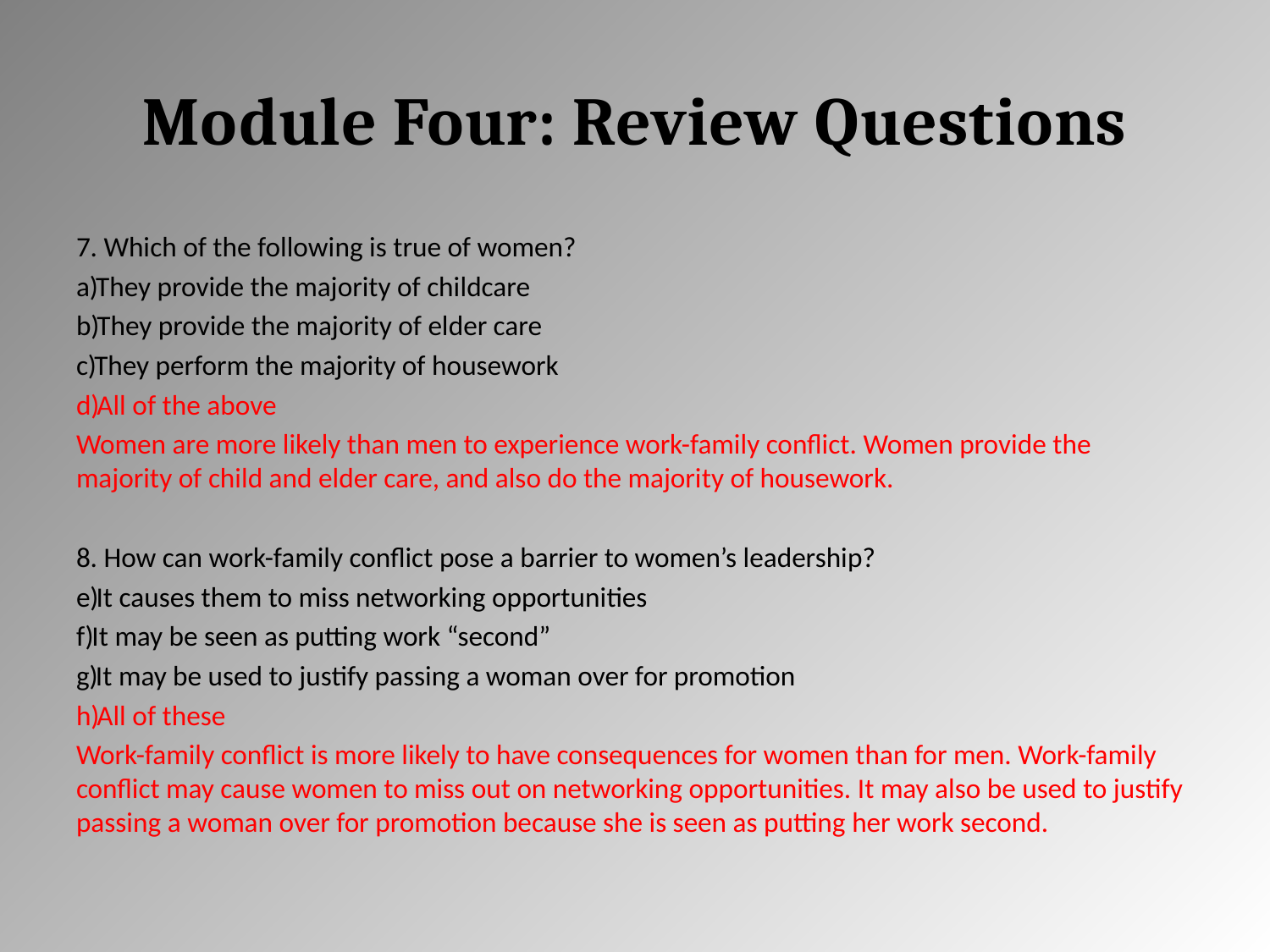

# Module Four: Review Questions
7. Which of the following is true of women?
They provide the majority of childcare
They provide the majority of elder care
They perform the majority of housework
All of the above
Women are more likely than men to experience work-family conflict. Women provide the majority of child and elder care, and also do the majority of housework.

8. How can work-family conflict pose a barrier to women’s leadership?
It causes them to miss networking opportunities
It may be seen as putting work “second”
It may be used to justify passing a woman over for promotion
All of these
Work-family conflict is more likely to have consequences for women than for men. Work-family conflict may cause women to miss out on networking opportunities. It may also be used to justify passing a woman over for promotion because she is seen as putting her work second.